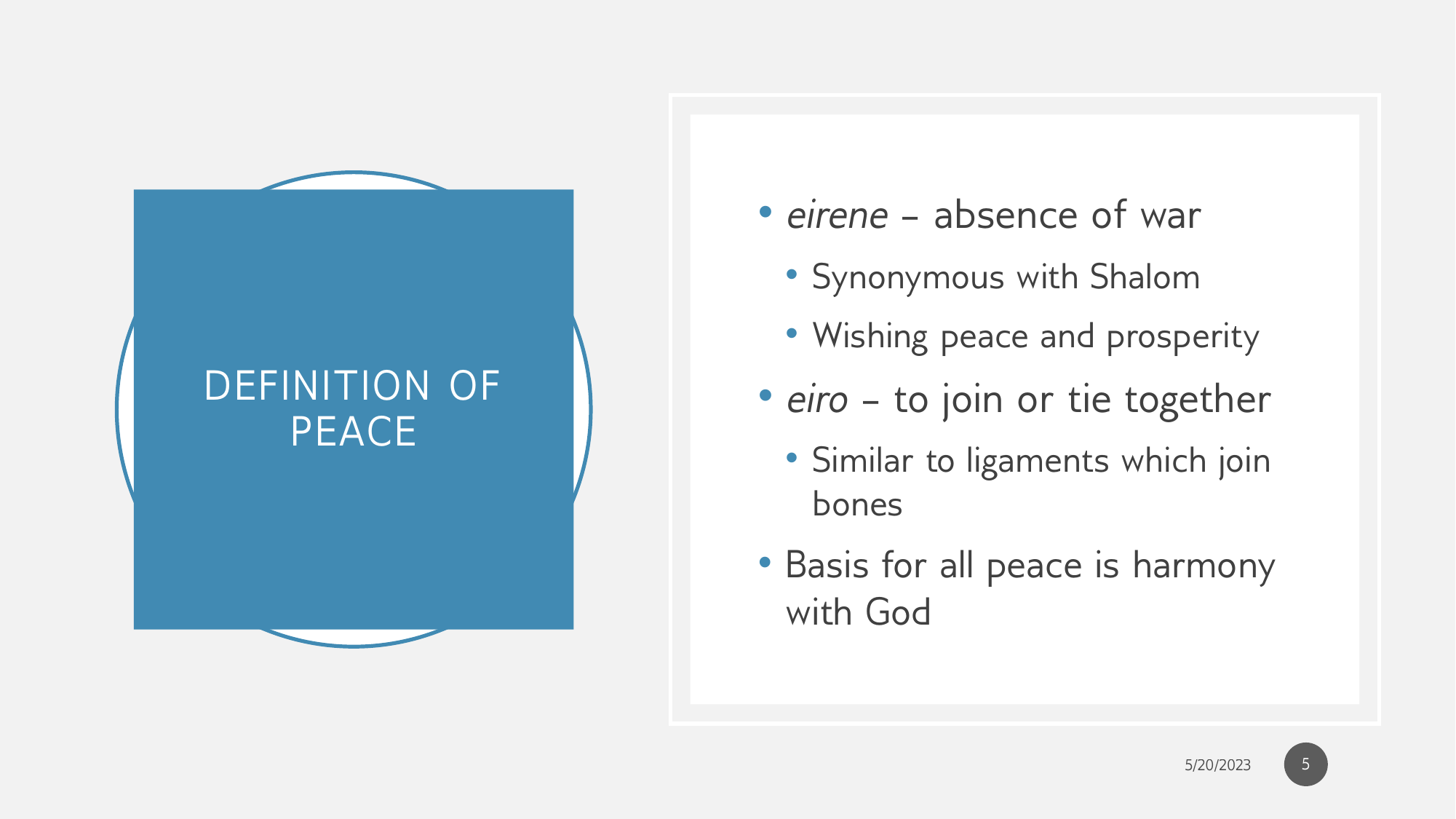

eirene – absence of war
Synonymous with Shalom
Wishing peace and prosperity
eiro – to join or tie together
Similar to ligaments which join bones
Basis for all peace is harmony with God
# Definition of Peace
5

5/20/2023